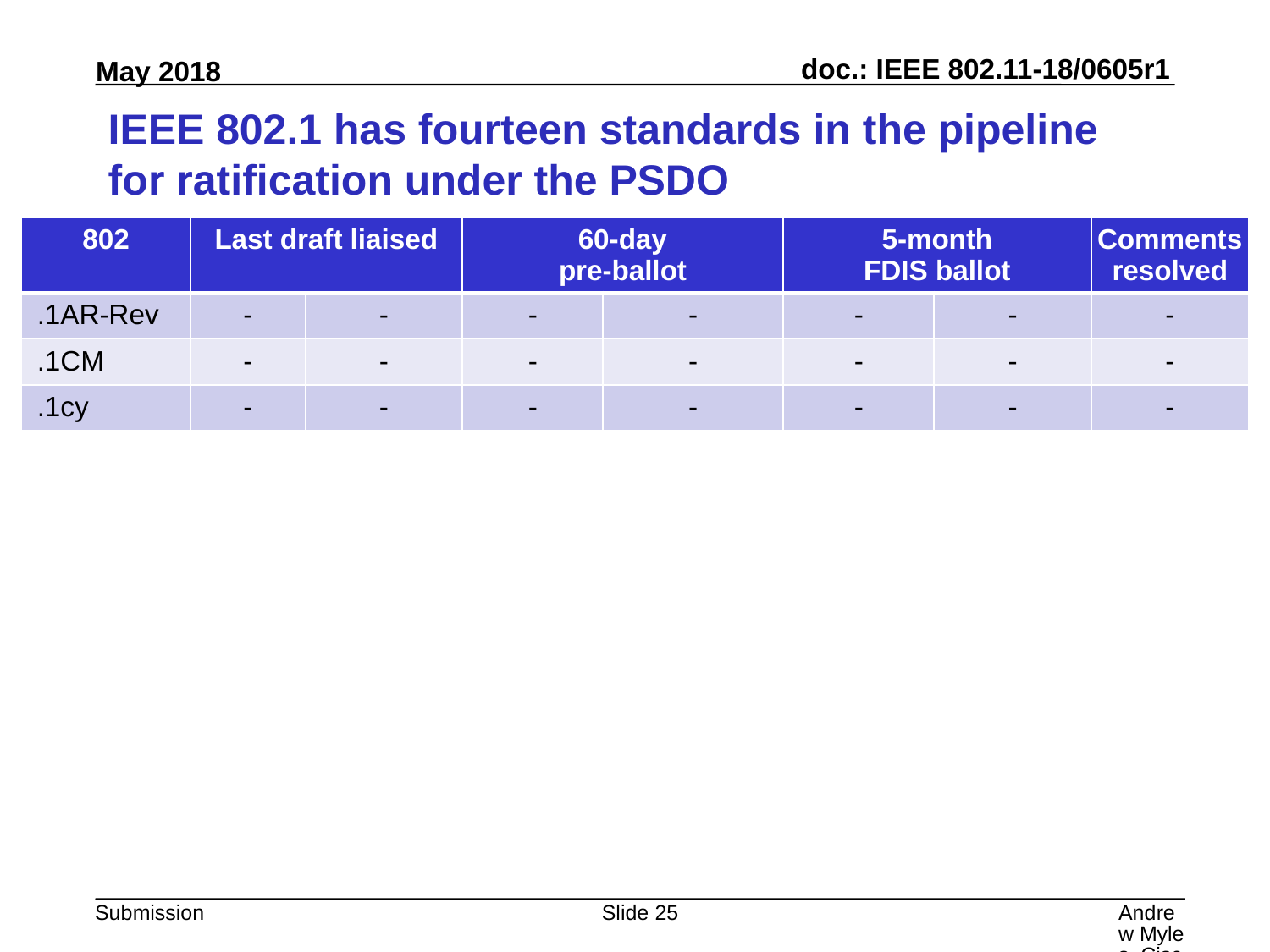

# IEEE 802.1 has fourteen standards in the pipeline for ratification under the PSDO
| 802 | Last draft liaised |  | 60-day pre-ballot |  | 5-month FDIS ballot |  | Comments resolved |
| --- | --- | --- | --- | --- | --- | --- | --- |
| .1AR-Rev | - | - | - | - | - | - | - |
| .1CM | - | - | - | - | - | - | - |
| .1cy | - | - | - | - | - | - | - |
Slide 25
Andrew Myles, Cisco